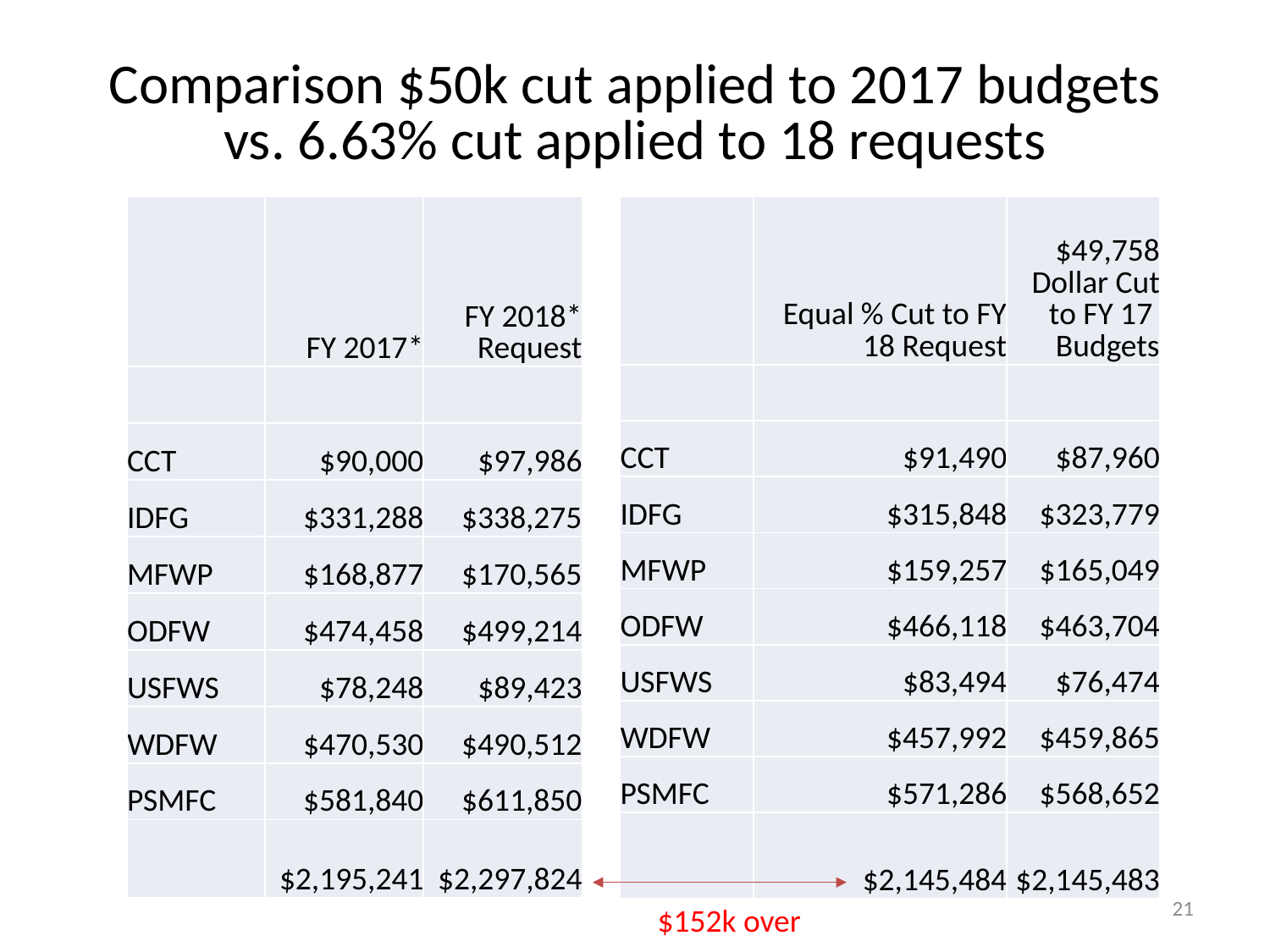

# Comparison $50k cut applied to 2017 budgets vs. 6.63% cut applied to 18 requests
|  | Equal % Cut to FY 18 Request | $49,758 Dollar Cut to FY 17 Budgets |
| --- | --- | --- |
|  |  |  |
| CCT | $91,490 | $87,960 |
| IDFG | $315,848 | $323,779 |
| MFWP | $159,257 | $165,049 |
| ODFW | $466,118 | $463,704 |
| USFWS | $83,494 | $76,474 |
| WDFW | $457,992 | $459,865 |
| PSMFC | $571,286 | $568,652 |
|  | $2,145,484 | $2,145,483 |
|  | FY 2017\* | FY 2018\* Request |
| --- | --- | --- |
|  |  |  |
| CCT | $90,000 | $97,986 |
| IDFG | $331,288 | $338,275 |
| MFWP | $168,877 | $170,565 |
| ODFW | $474,458 | $499,214 |
| USFWS | $78,248 | $89,423 |
| WDFW | $470,530 | $490,512 |
| PSMFC | $581,840 | $611,850 |
|  | $2,195,241 | $2,297,824 |
21
$152k over